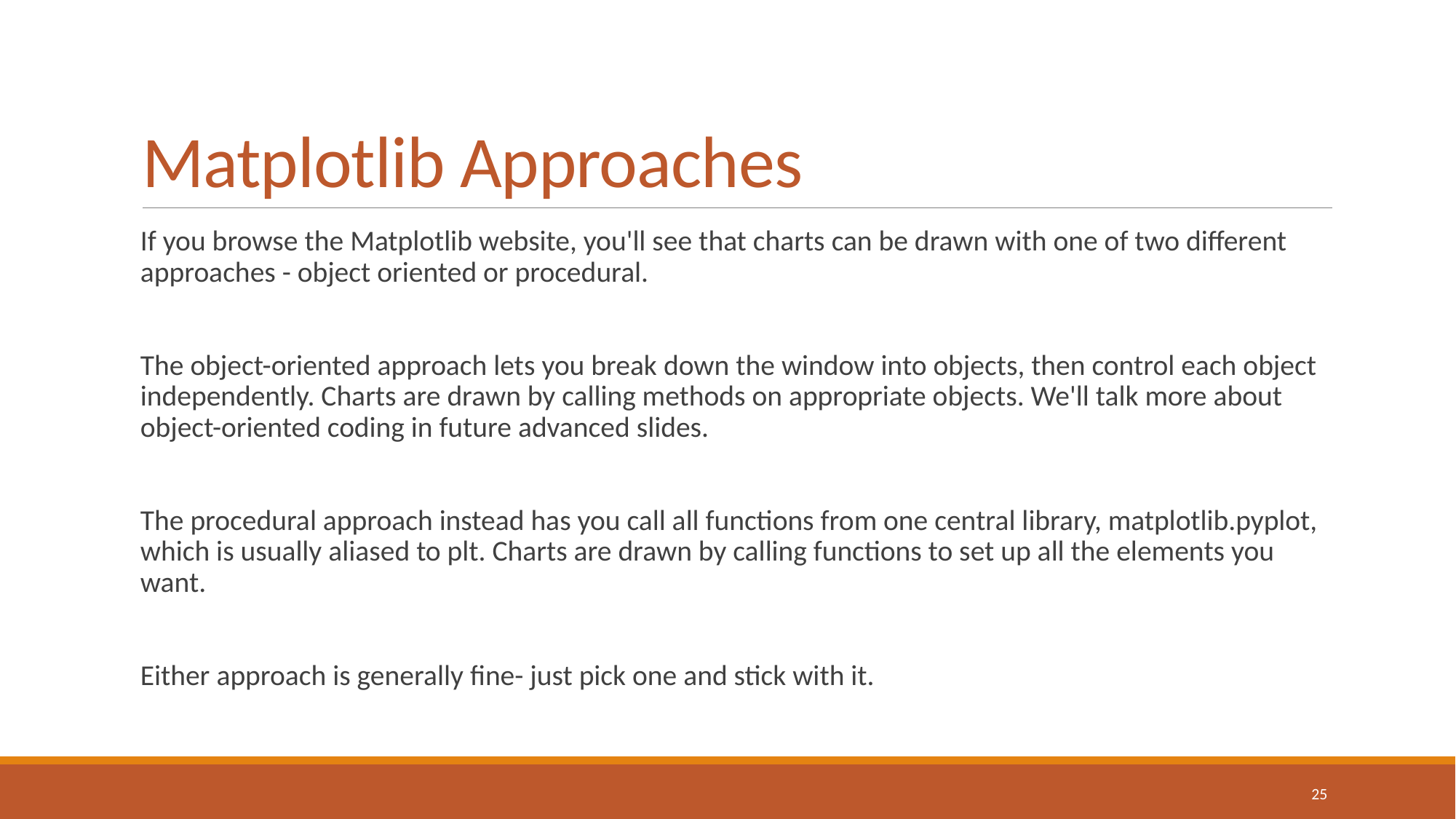

# Matplotlib Approaches
If you browse the Matplotlib website, you'll see that charts can be drawn with one of two different approaches - object oriented or procedural.

The object-oriented approach lets you break down the window into objects, then control each object independently. Charts are drawn by calling methods on appropriate objects. We'll talk more about object-oriented coding in future advanced slides.

The procedural approach instead has you call all functions from one central library, matplotlib.pyplot, which is usually aliased to plt. Charts are drawn by calling functions to set up all the elements you want.

Either approach is generally fine- just pick one and stick with it.

25